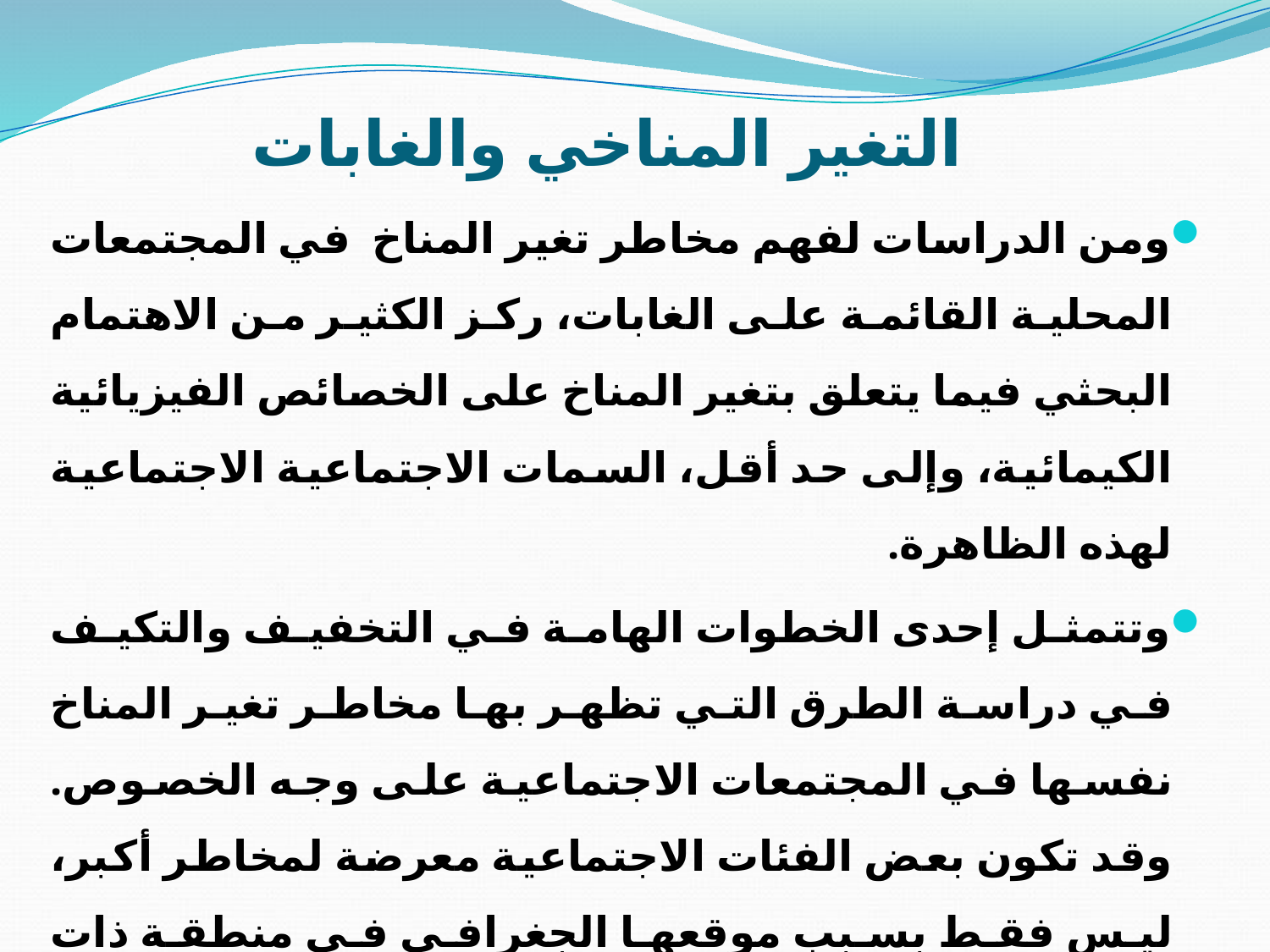

# التغير المناخي والغابات
ومن الدراسات لفهم مخاطر تغير المناخ  في المجتمعات المحلية القائمة على الغابات، ركز الكثير من الاهتمام البحثي فيما يتعلق بتغير المناخ على الخصائص الفيزيائية الكيمائية، وإلى حد أقل، السمات الاجتماعية الاجتماعية لهذه الظاهرة.
وتتمثل إحدى الخطوات الهامة في التخفيف والتكيف في دراسة الطرق التي تظهر بها مخاطر تغير المناخ نفسها في المجتمعات الاجتماعية على وجه الخصوص. وقد تكون بعض الفئات الاجتماعية معرضة لمخاطر أكبر، ليس فقط بسبب موقعها الجغرافي في منطقة ذات حساسية مناخية عالية، ولكن أيضا بسبب الخصائص الاقتصادية والسياسية والثقافية.
ويعد الجمع بين رؤى الاقتصاد وعلم الاجتماع، نموذجا من الطراز المثالي للمجتمعات التي تعتمد على الغابات؛ حيث تشير إلى أن هذه المجتمعات قد تمثل سياق اجتماعي معين فيما يتعلق بتغير المناخ.